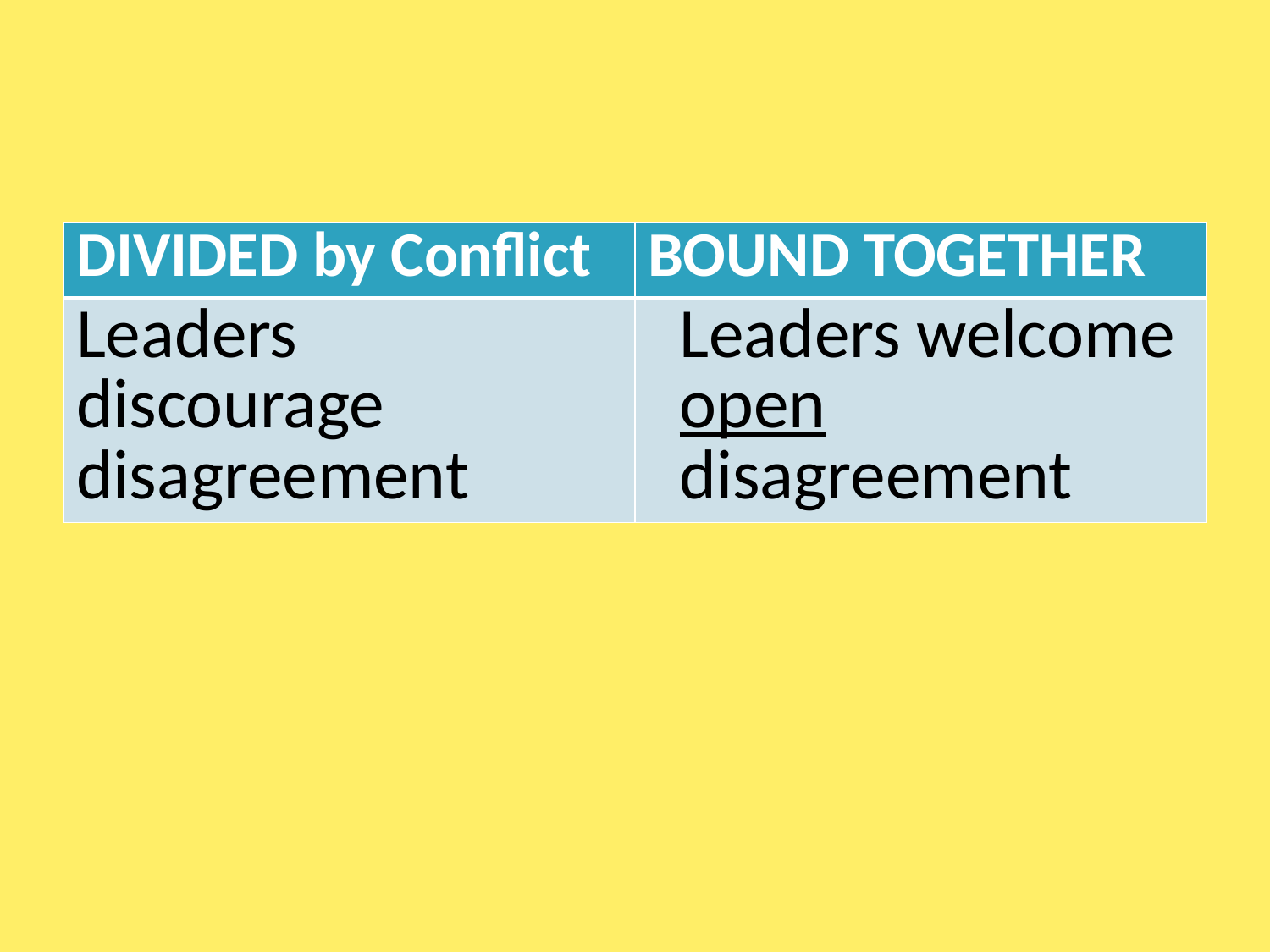

#
| DIVIDED by Conflict | BOUND TOGETHER |
| --- | --- |
| Leaders discourage disagreement | Leaders welcome open disagreement |